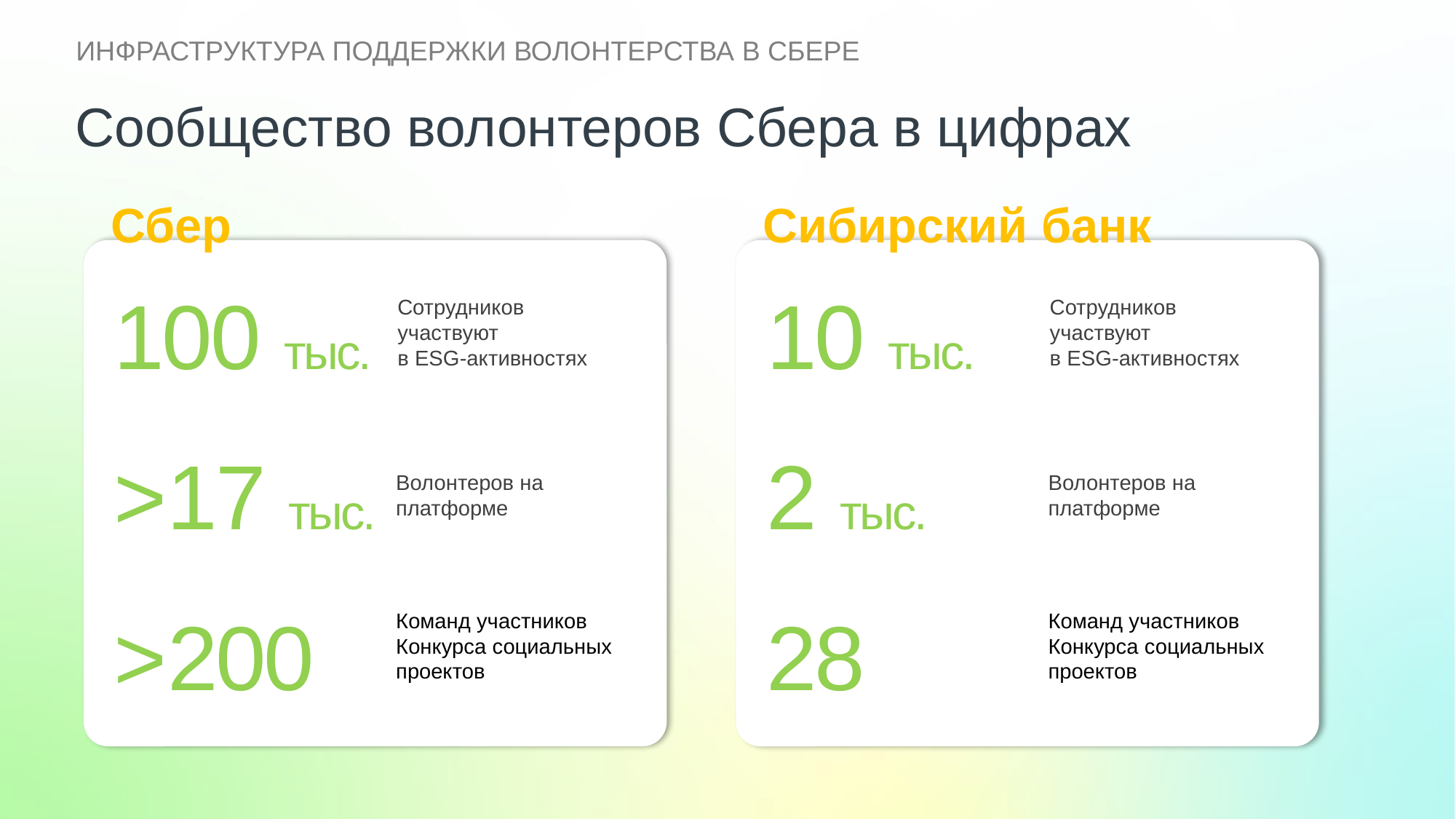

ИНФРАСТРУКТУРА ПОДДЕРЖКИ ВОЛОНТЕРСТВА В СБЕРЕ
Сообщество волонтеров Сбера в цифрах
Сбер
Сибирский банк

100 тыс.
Сотрудников участвуют
в ESG-активностях
10 тыс.
Сотрудников участвуют
в ESG-активностях
>17 тыс.
Волонтеров на платформе
2 тыс.
Волонтеров на платформе
>200
Команд участников Конкурса социальных проектов
28
Команд участников Конкурса социальных проектов